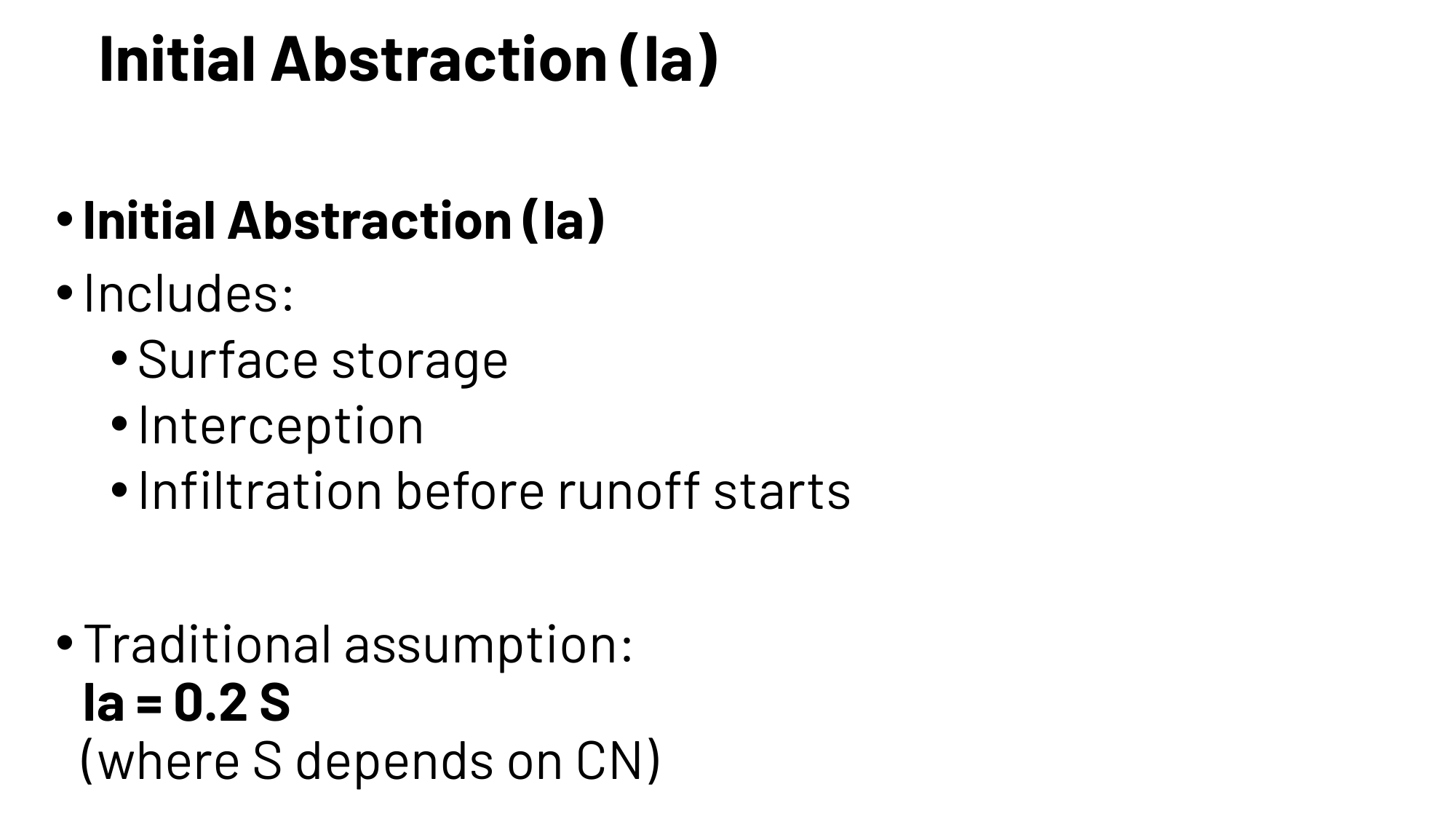

# Initial Abstraction (Ia)
Initial Abstraction (Ia)
Includes:
Surface storage
Interception
Infiltration before runoff starts

Traditional assumption:
Ia = 0.2 S
(where S depends on CN)